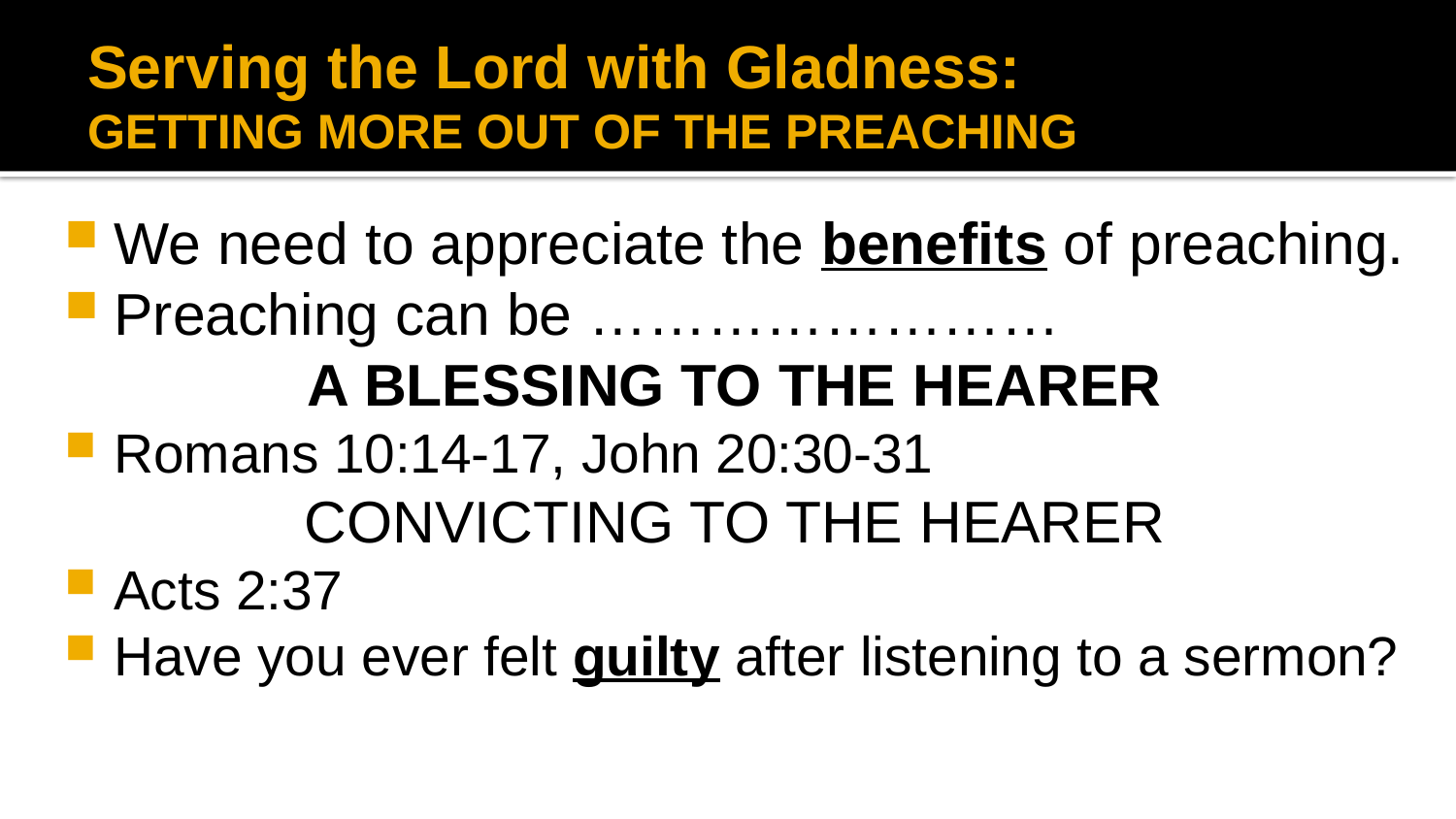

# Serving the Lord with Gladness: GETTING MORE OUT OF THE PREACHING
We need to appreciate the benefits of preaching.
Preaching can be ……………………
A BLESSING TO THE HEARER
Romans 10:14-17, John 20:30-31
CONVICTING TO THE HEARER
Acts 2:37
Have you ever felt guilty after listening to a sermon?